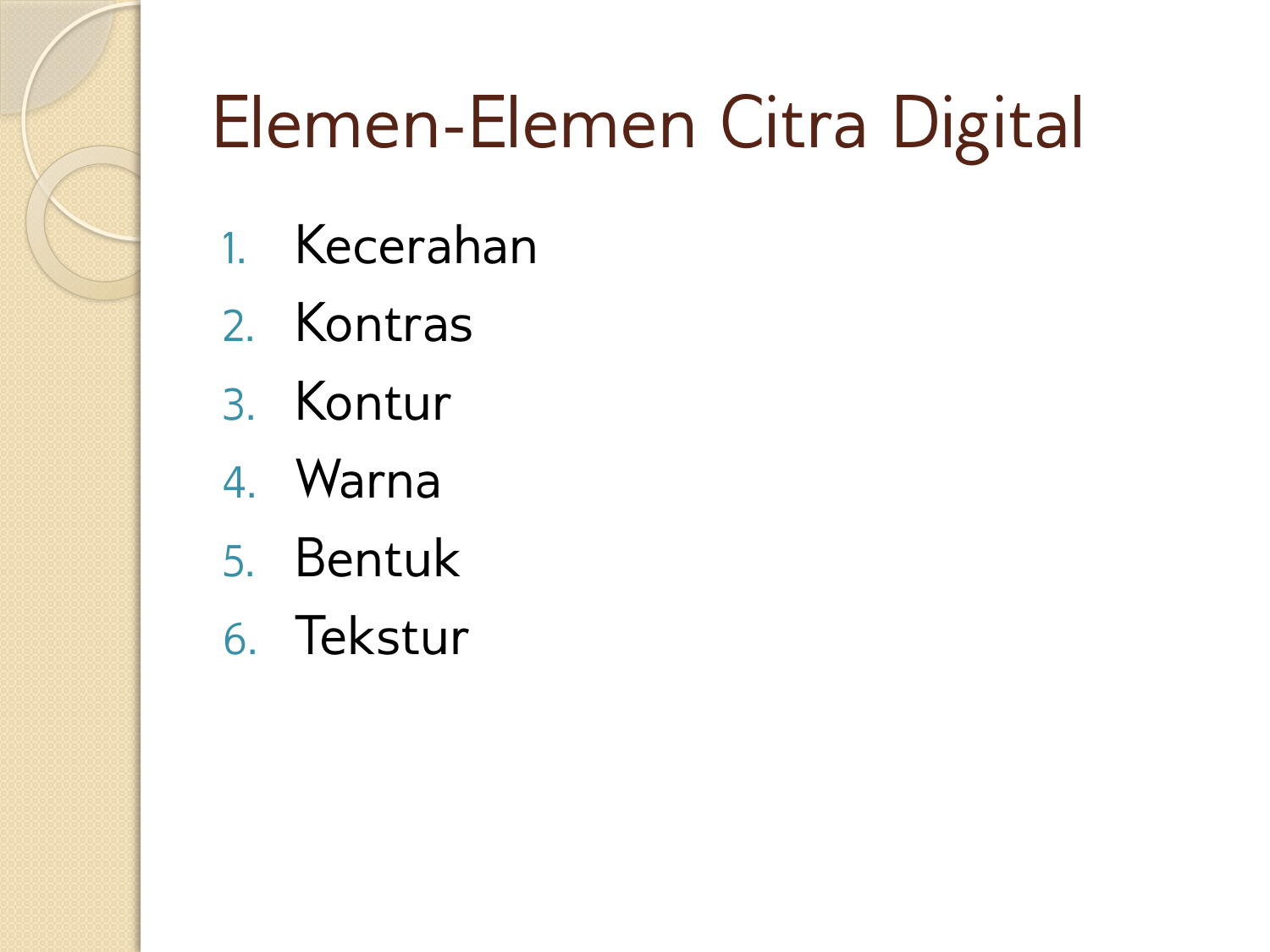

# Elemen-Elemen Citra Digital
Kecerahan
Kontras
Kontur
Warna
Bentuk
Tekstur